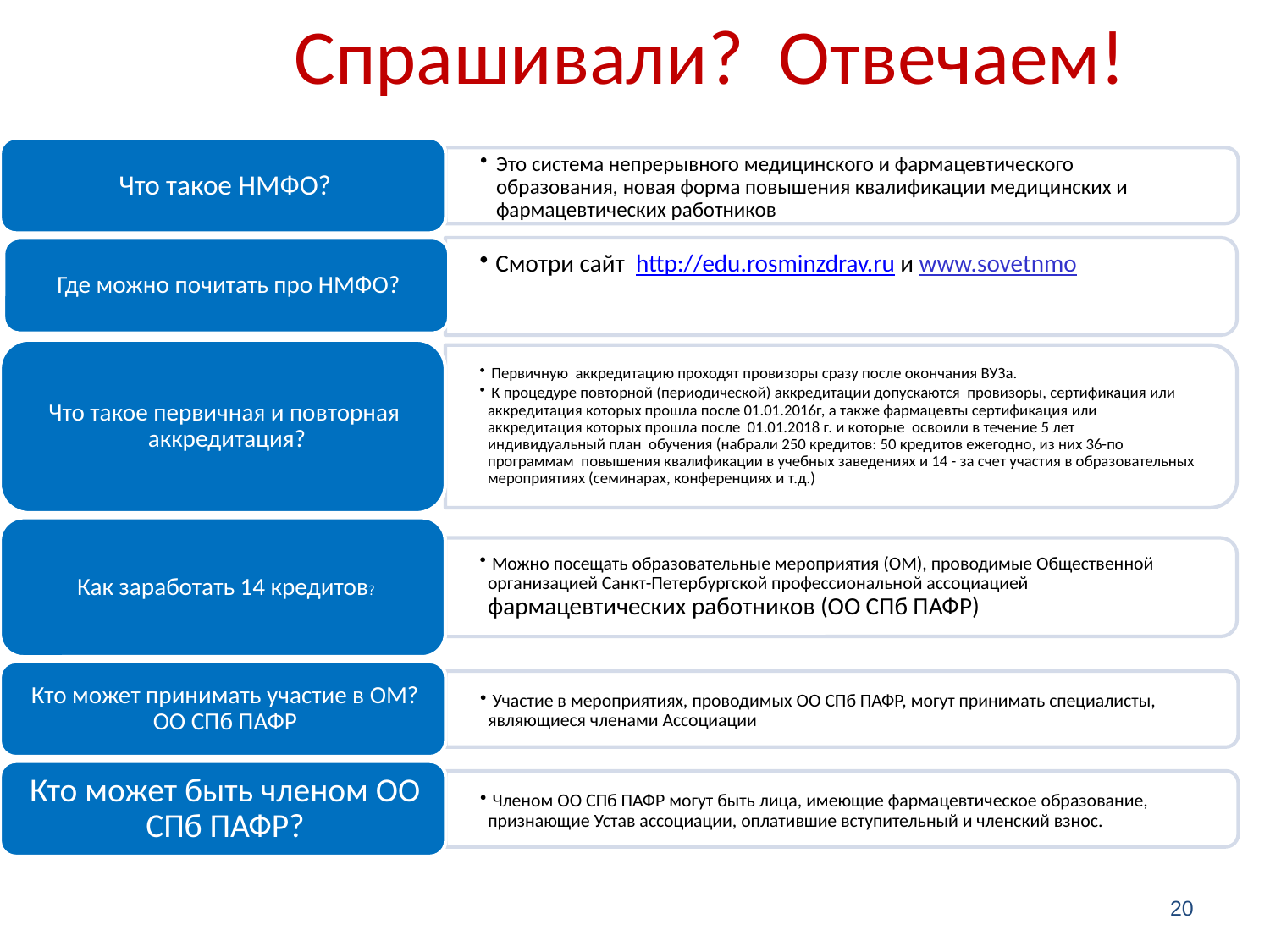

# Спрашивали?  Отвечаем!

Это система непрерывного медицинского и фармацевтического образования, новая форма повышения квалификации медицинских и фармацевтических работников

Что такое НМФО?

Смотри сайт  http://edu.rosminzdrav.ru и www.sovetnmo

Где можно почитать про НМФО?
 Первичную  аккредитацию проходят провизоры сразу после окончания ВУЗа.
 К процедуре повторной (периодической) аккредитации допускаются  провизоры, сертификация или аккредитация которых прошла после 01.01.2016г, а также фармацевты сертификация или аккредитация которых прошла после  01.01.2018 г. и которые  освоили в течение 5 лет индивидуальный план  обучения (набрали 250 кредитов: 50 кредитов ежегодно, из них 36-по программам  повышения квалификации в учебных заведениях и 14 - за счет участия в образовательных мероприятиях (семинарах, конференциях и т.д.)
Что такое первичная и повторная  аккредитация?
 Можно посещать образовательные мероприятия (ОМ), проводимые Общественной организацией Санкт-Петербургской профессиональной ассоциацией фармацевтических работников (ОО СПб ПАФР)
Как заработать 14 кредитов?

 Участие в мероприятиях, проводимых ОО СПб ПАФР, могут принимать специалисты, являющиеся членами Ассоциации

Кто может принимать участие в ОМ? ОО СПб ПАФР

 Членом ОО СПб ПАФР могут быть лица, имеющие фармацевтическое образование, признающие Устав ассоциации, оплатившие вступительный и членский взнос.

Кто может быть членом ОО СПб ПАФР?
20